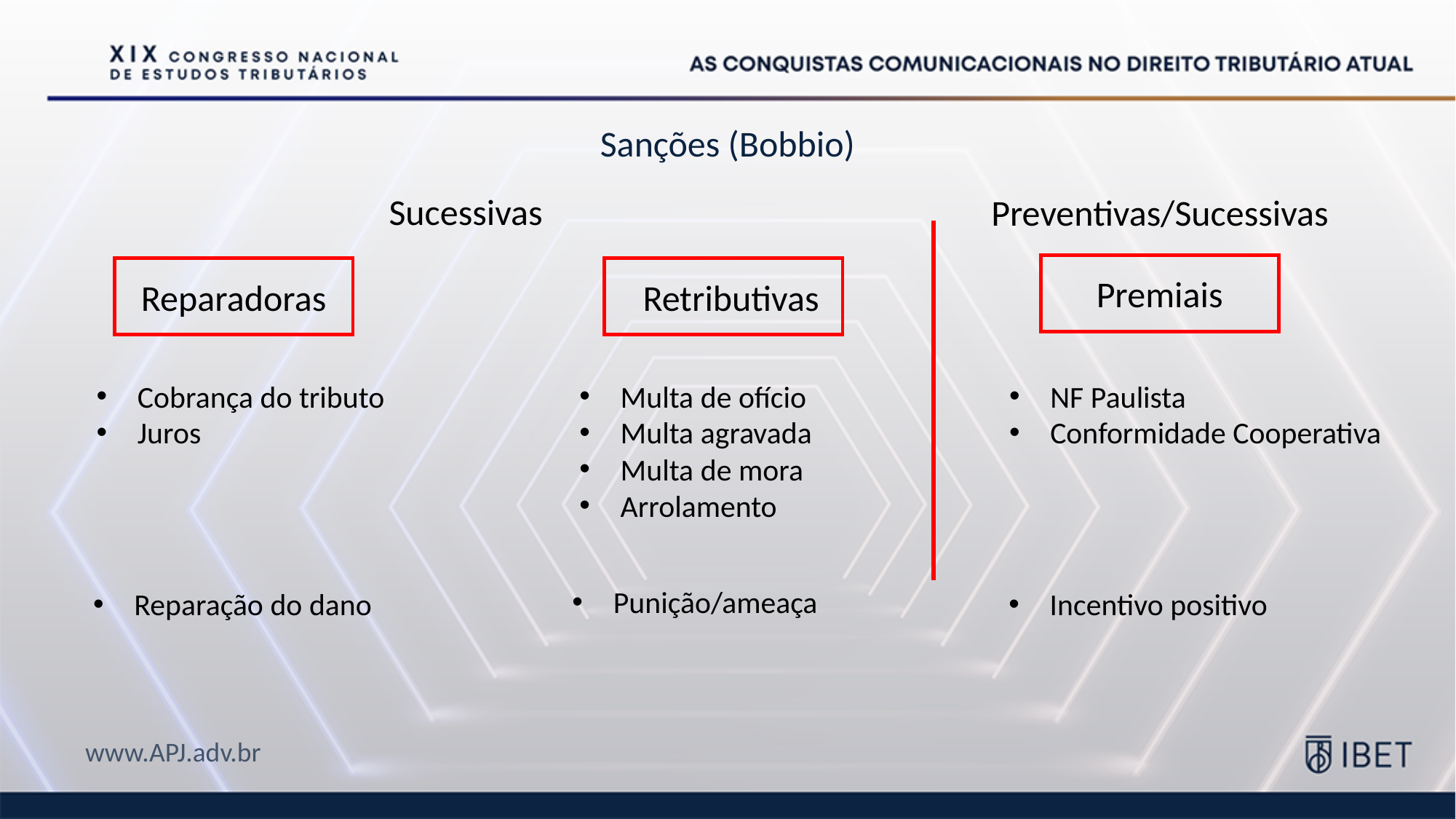

# Sanções (Bobbio)
Sucessivas
Preventivas/Sucessivas

Premiais
Reparadoras
Retributivas
Cobrança do tributo
Juros
Multa de ofício
Multa agravada
Multa de mora
Arrolamento
NF Paulista
Conformidade Cooperativa
Punição/ameaça
Reparação do dano
Incentivo positivo
www.APJ.adv.br